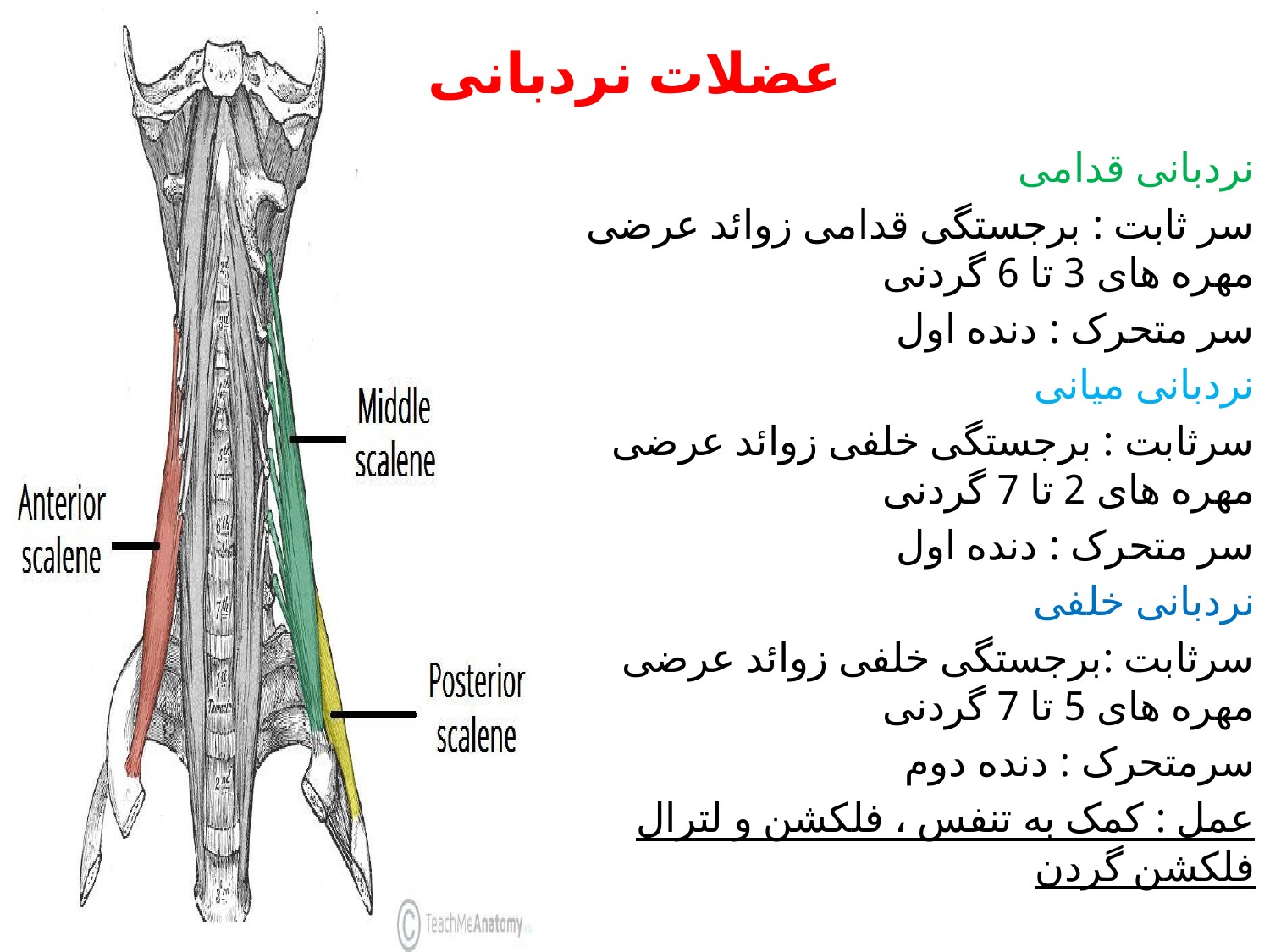

# عضلات نردبانی

نردبانی قدامی
سر ثابت : برجستگی قدامی زوائد عرضی مهره های 3 تا 6 گردنی
سر متحرک : دنده اول
نردبانی میانی
سرثابت : برجستگی خلفی زوائد عرضی مهره های 2 تا 7 گردنی
سر متحرک : دنده اول
نردبانی خلفی
سرثابت :برجستگی خلفی زوائد عرضی مهره های 5 تا 7 گردنی
سرمتحرک : دنده دوم
عمل : کمک به تنفس ، فلکشن و لترال فلکشن گردن